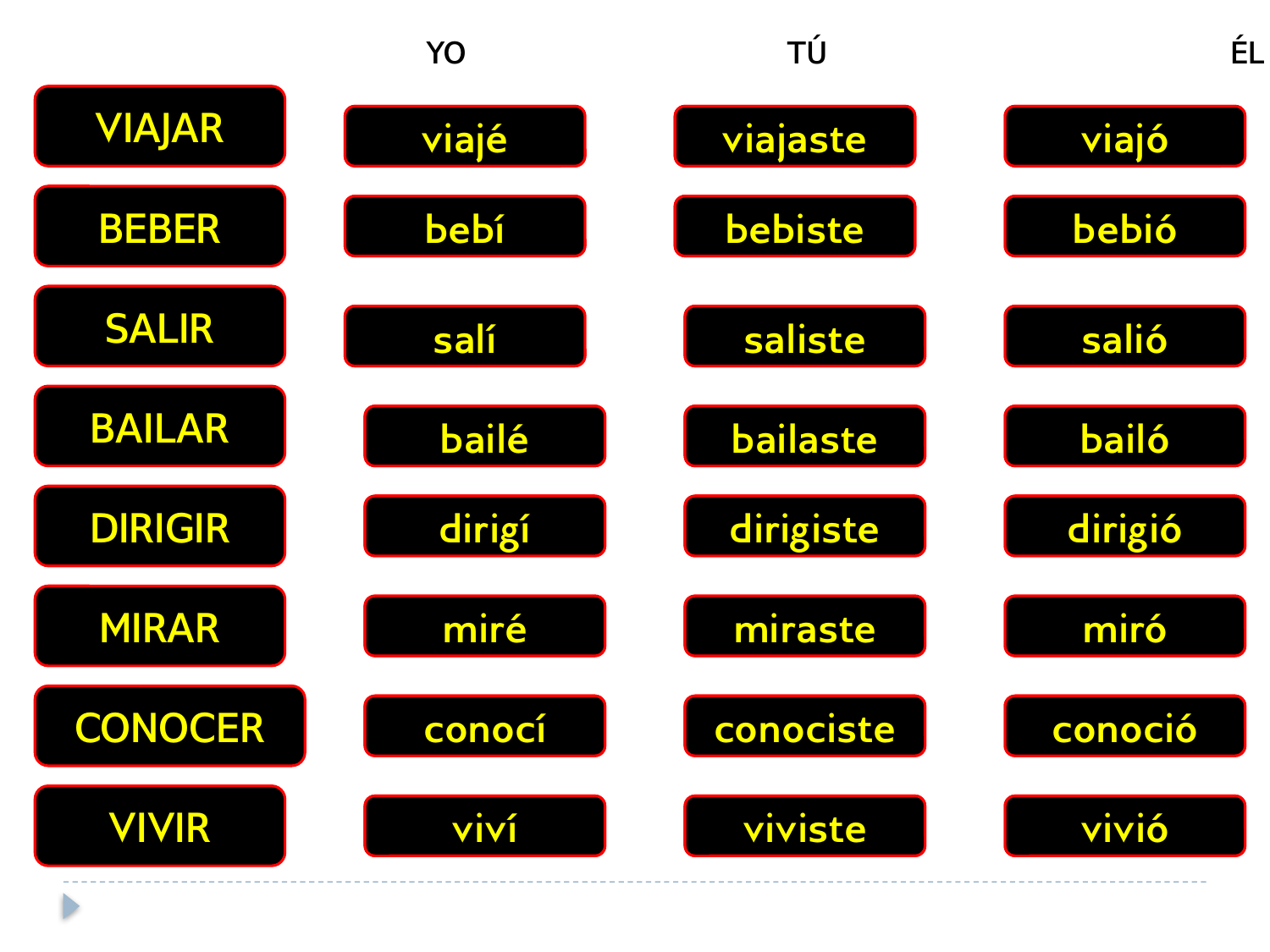

YO                               TÚ                                       ÉL
VIAJAR

viajé

viajaste

viajó
BEBER

bebí

bebiste

bebió
SALIR

salí

saliste

salió
BAILAR

bailé

bailaste

bailó
DIRIGIR

dirigí

dirigiste

dirigió
MIRAR

miré

miraste

miró
CONOCER

conocí

conociste

conoció
VIVIR

viví

viviste

vivió